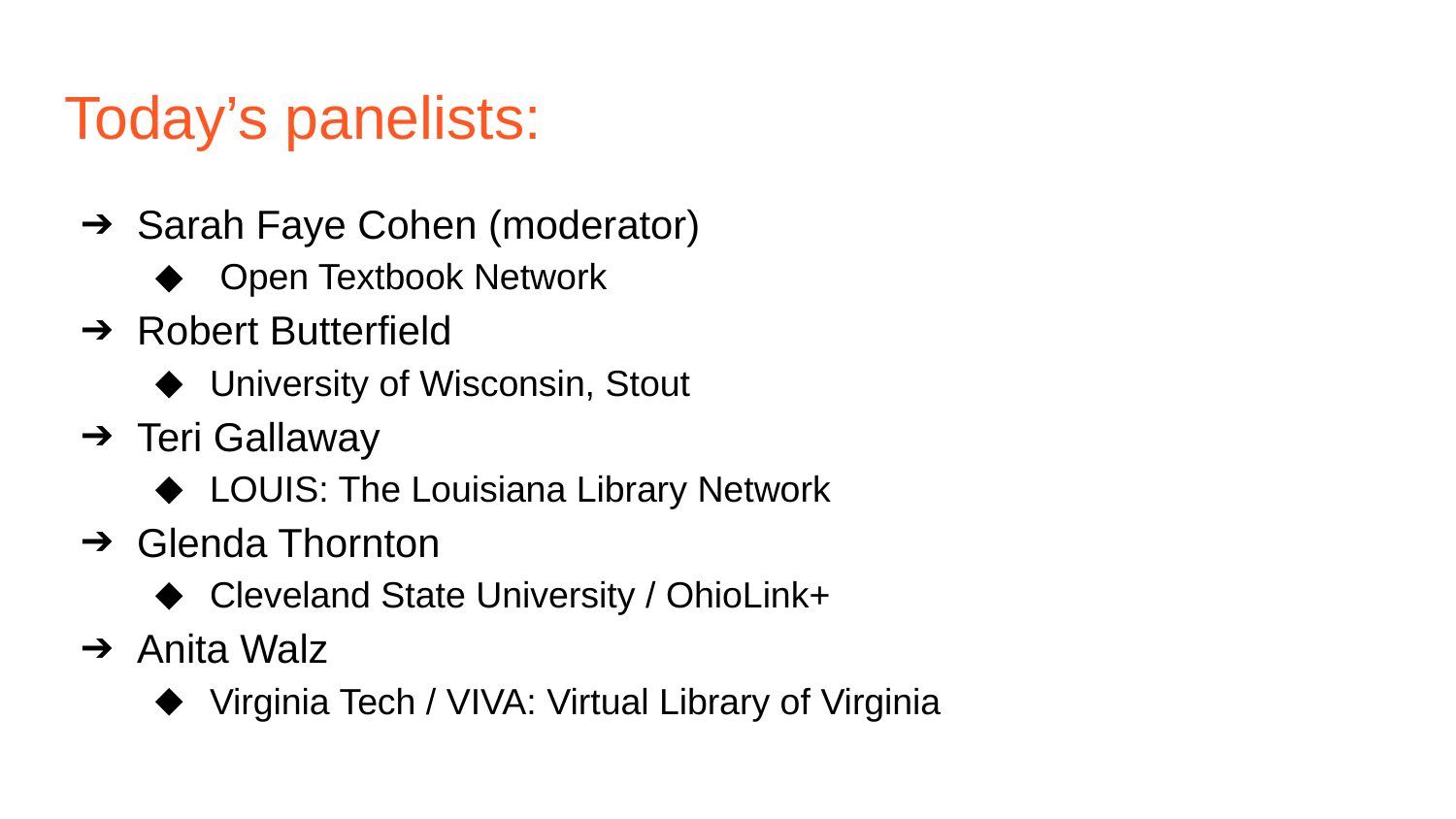

# Today’s panelists:
Sarah Faye Cohen (moderator)
 Open Textbook Network
Robert Butterfield
University of Wisconsin, Stout
Teri Gallaway
LOUIS: The Louisiana Library Network
Glenda Thornton
Cleveland State University / OhioLink+
Anita Walz
Virginia Tech / VIVA: Virtual Library of Virginia